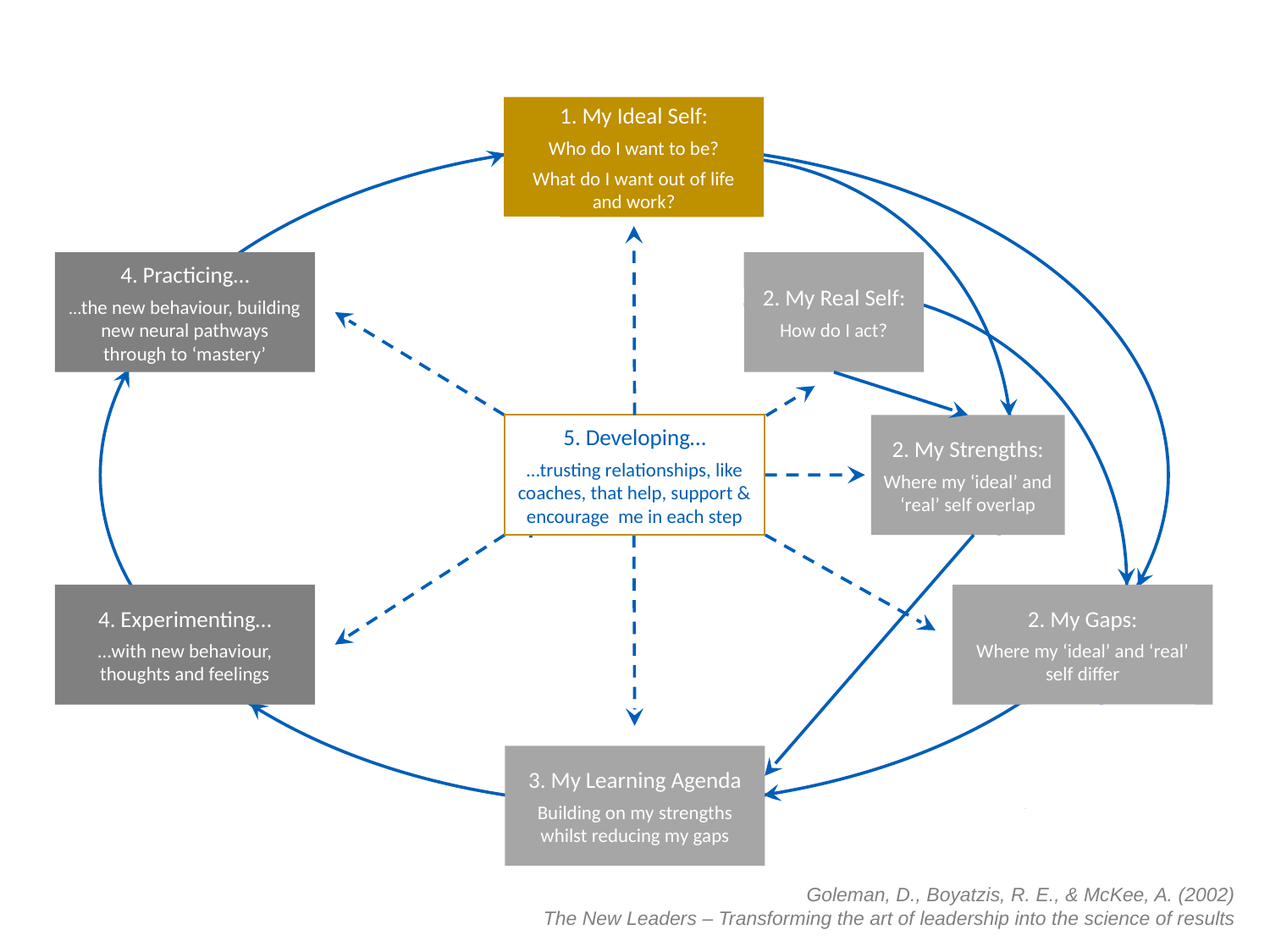

1. My Ideal Self:
Who do I want to be?
What do I want out of life and work?

4. Practicing…
…the new behaviour, building new neural pathways through to ‘mastery’
2. My Real Self:
How do I act?

5. Developing…
…trusting relationships, like coaches, that help, support & encourage  me in each step
2. My Strengths:
Where my ‘ideal’ and ‘real’ self overlap

4. Experimenting…
…with new behaviour, thoughts and feelings
2. My Gaps:
Where my ‘ideal’ and ‘real’ self differ

3. My Learning Agenda
Building on my strengths whilst reducing my gaps

Goleman, D., Boyatzis, R. E., & McKee, A. (2002)
The New Leaders – Transforming the art of leadership into the science of results